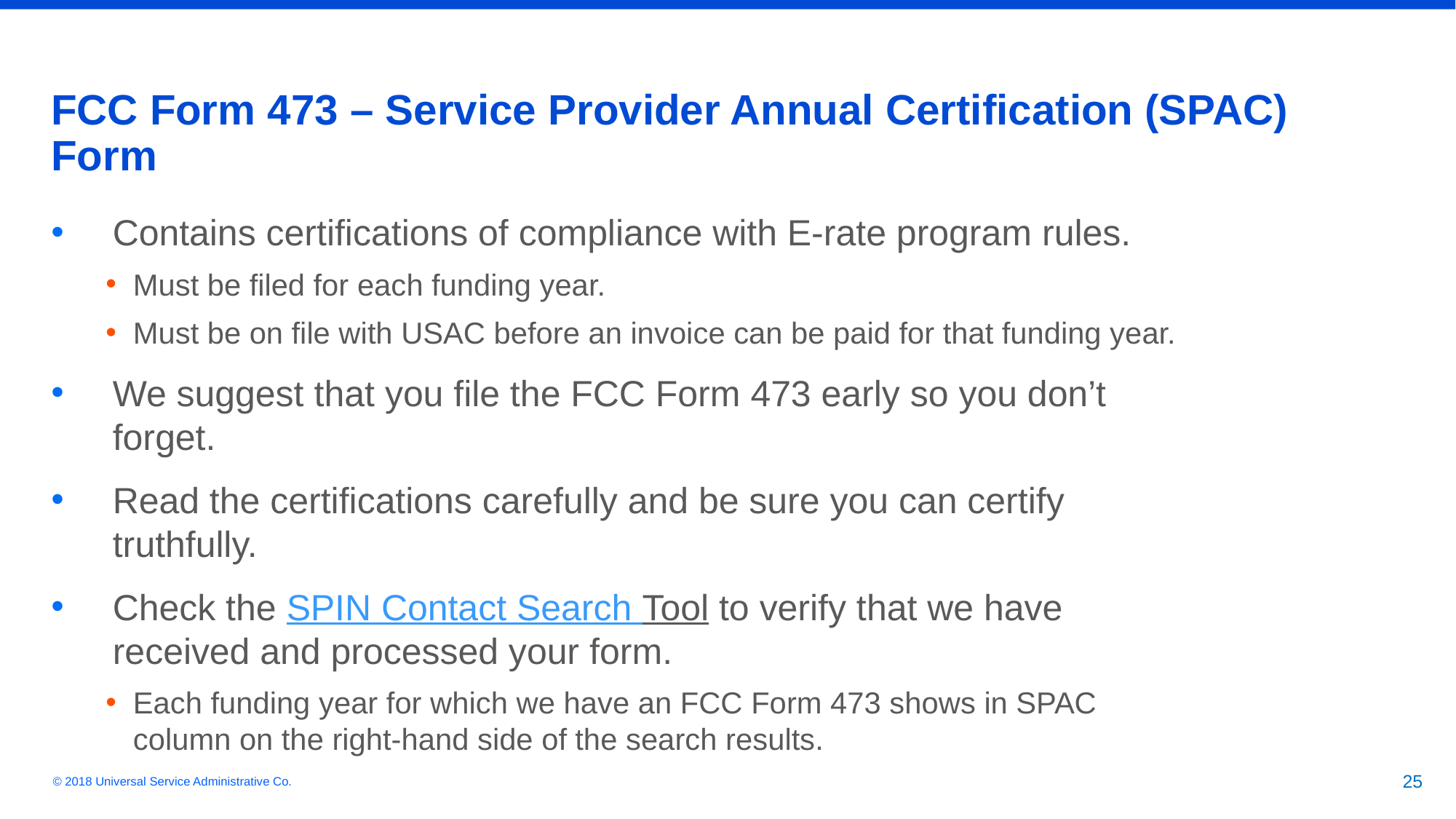

# FCC Form 473 – Service Provider Annual Certification (SPAC) Form
Contains certifications of compliance with E-rate program rules.
Must be filed for each funding year.
Must be on file with USAC before an invoice can be paid for that funding year.
We suggest that you file the FCC Form 473 early so you don’t forget.
Read the certifications carefully and be sure you can certify truthfully.
Check the SPIN Contact Search Tool to verify that we have received and processed your form.
Each funding year for which we have an FCC Form 473 shows in SPAC column on the right-hand side of the search results.

© 2018 Universal Service Administrative Co.
25